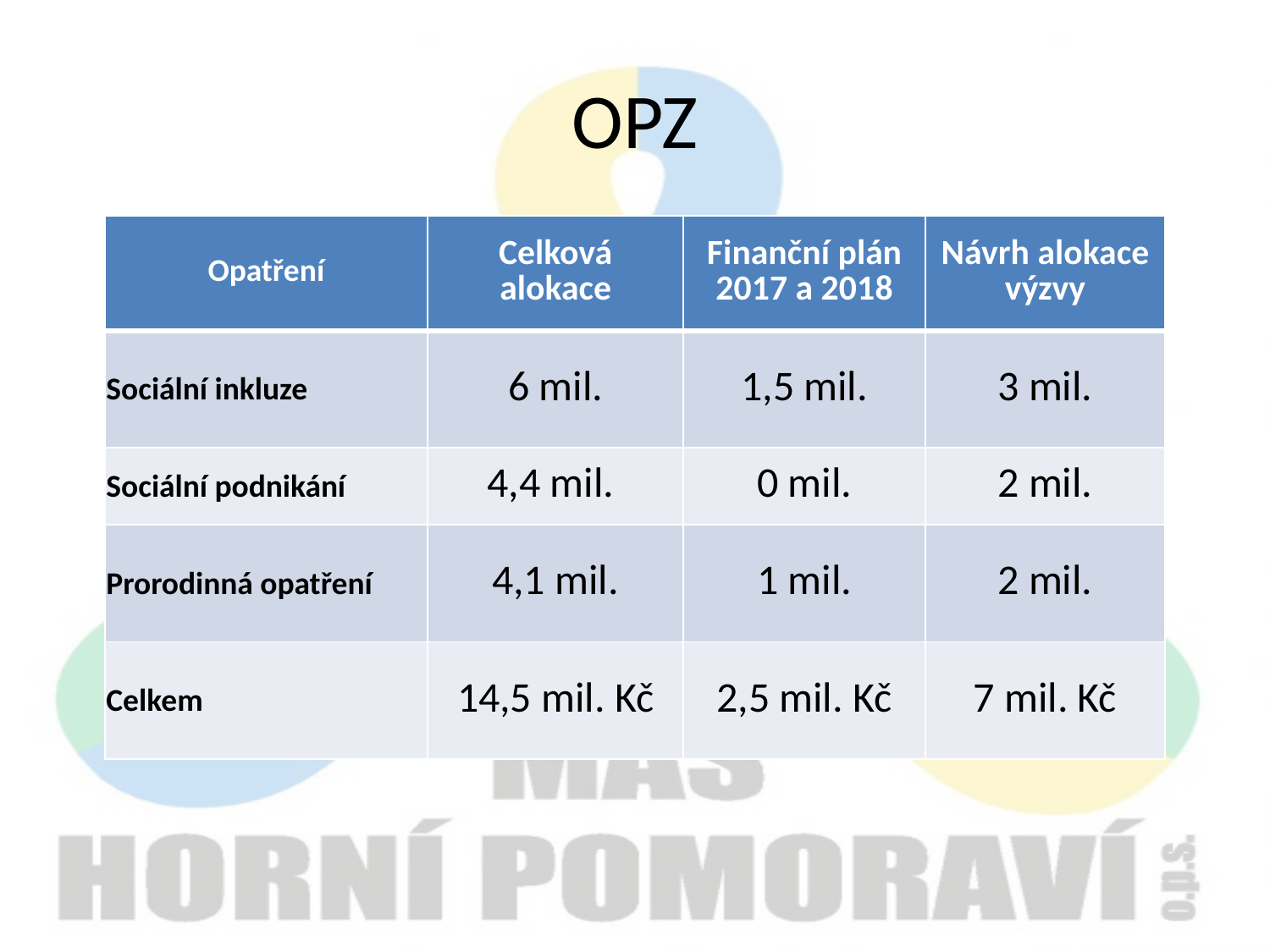

# OPZ
| Opatření | Celková alokace | Finanční plán 2017 a 2018 | Návrh alokace výzvy |
| --- | --- | --- | --- |
| Sociální inkluze | 6 mil. | 1,5 mil. | 3 mil. |
| Sociální podnikání | 4,4 mil. | 0 mil. | 2 mil. |
| Prorodinná opatření | 4,1 mil. | 1 mil. | 2 mil. |
| Celkem | 14,5 mil. Kč | 2,5 mil. Kč | 7 mil. Kč |